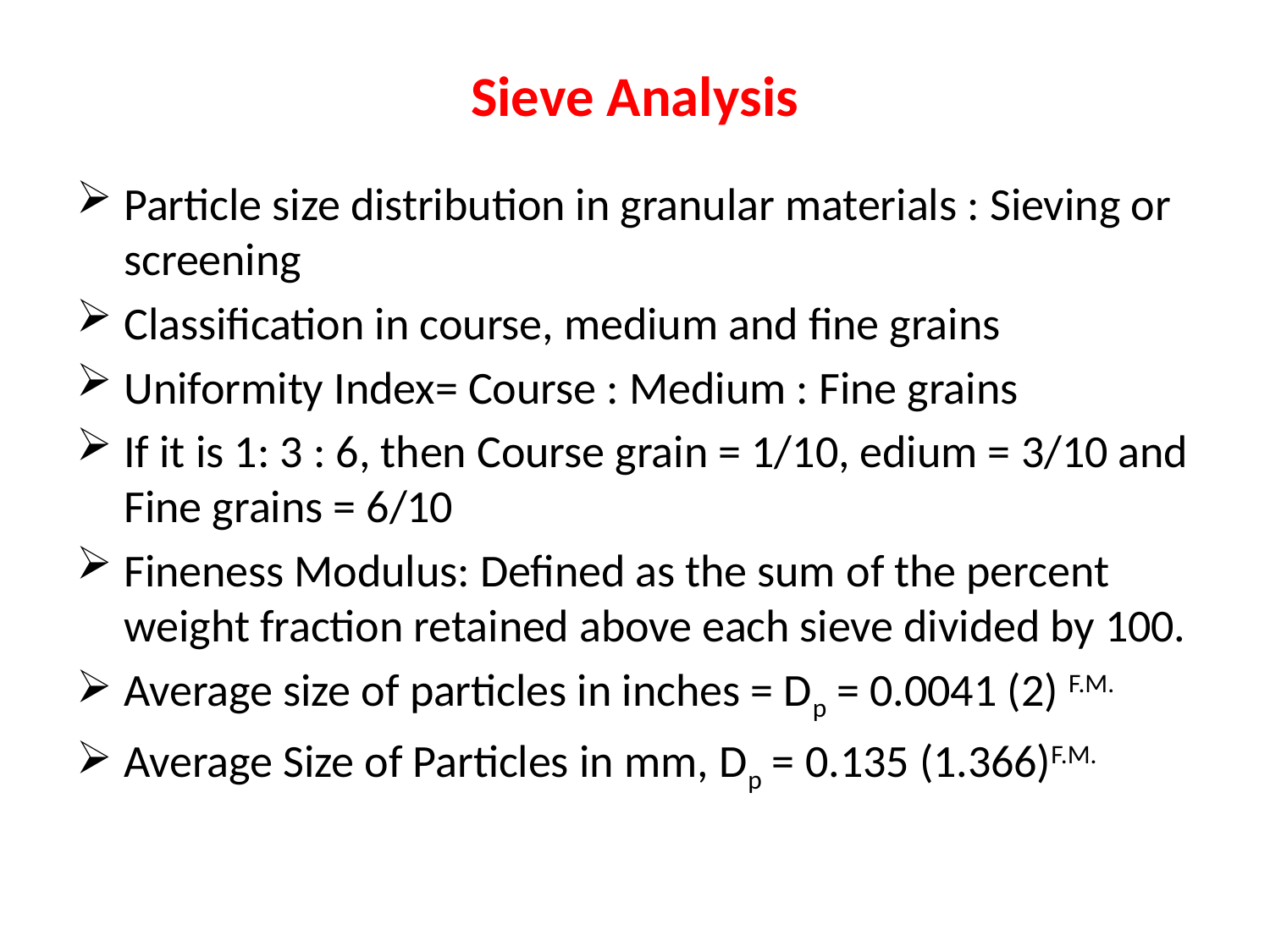

# Sieve Analysis
Particle size distribution in granular materials : Sieving or screening
Classification in course, medium and fine grains
Uniformity Index= Course : Medium : Fine grains
If it is 1: 3 : 6, then Course grain = 1/10, edium = 3/10 and Fine grains = 6/10
Fineness Modulus: Defined as the sum of the percent weight fraction retained above each sieve divided by 100.
Average size of particles in inches = Dp = 0.0041 (2) F.M.
Average Size of Particles in mm, Dp = 0.135 (1.366)F.M.